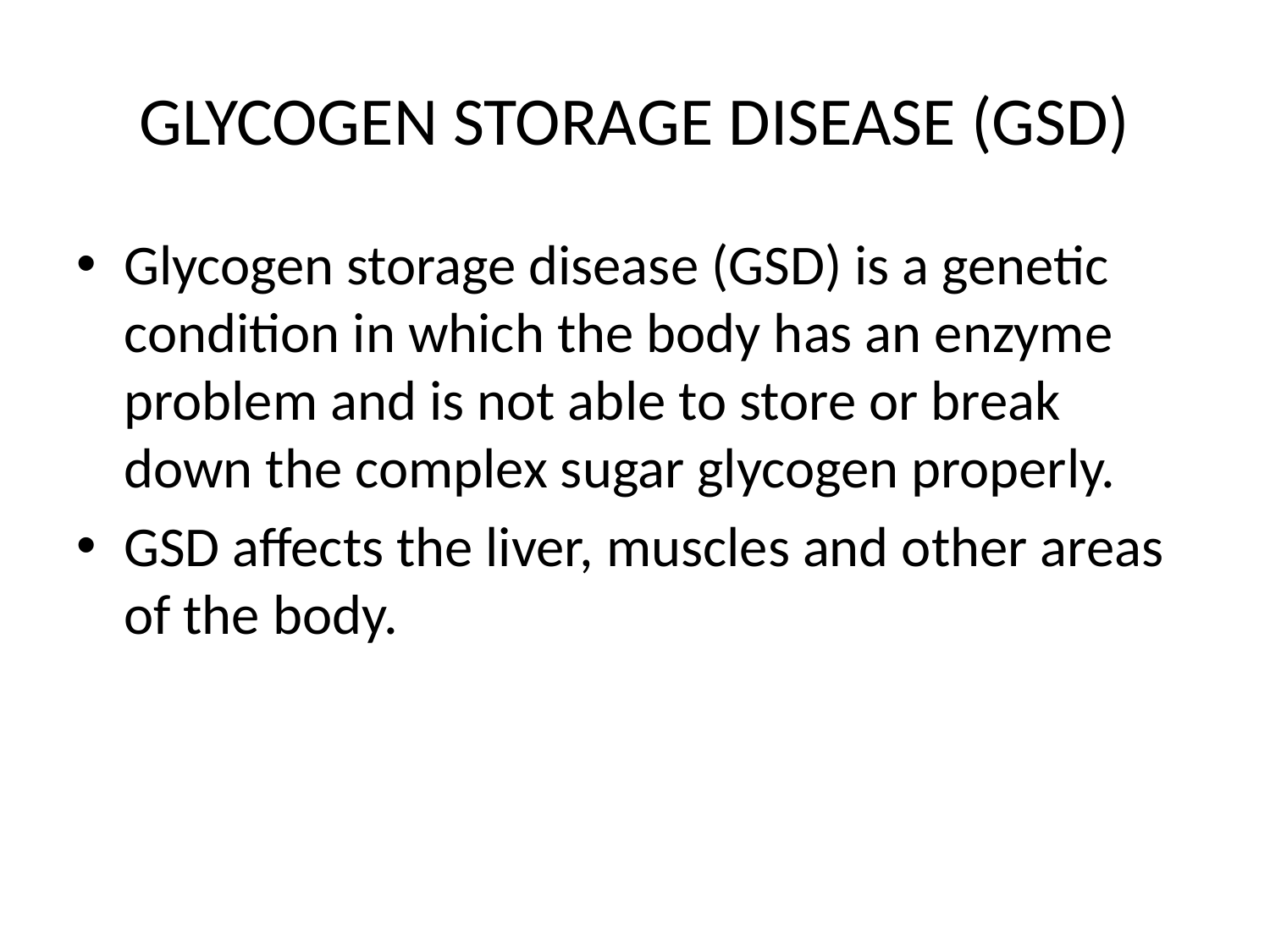

# GLYCOGEN STORAGE DISEASE (GSD)
Glycogen storage disease (GSD) is a genetic condition in which the body has an enzyme problem and is not able to store or break down the complex sugar glycogen properly.
GSD affects the liver, muscles and other areas of the body.